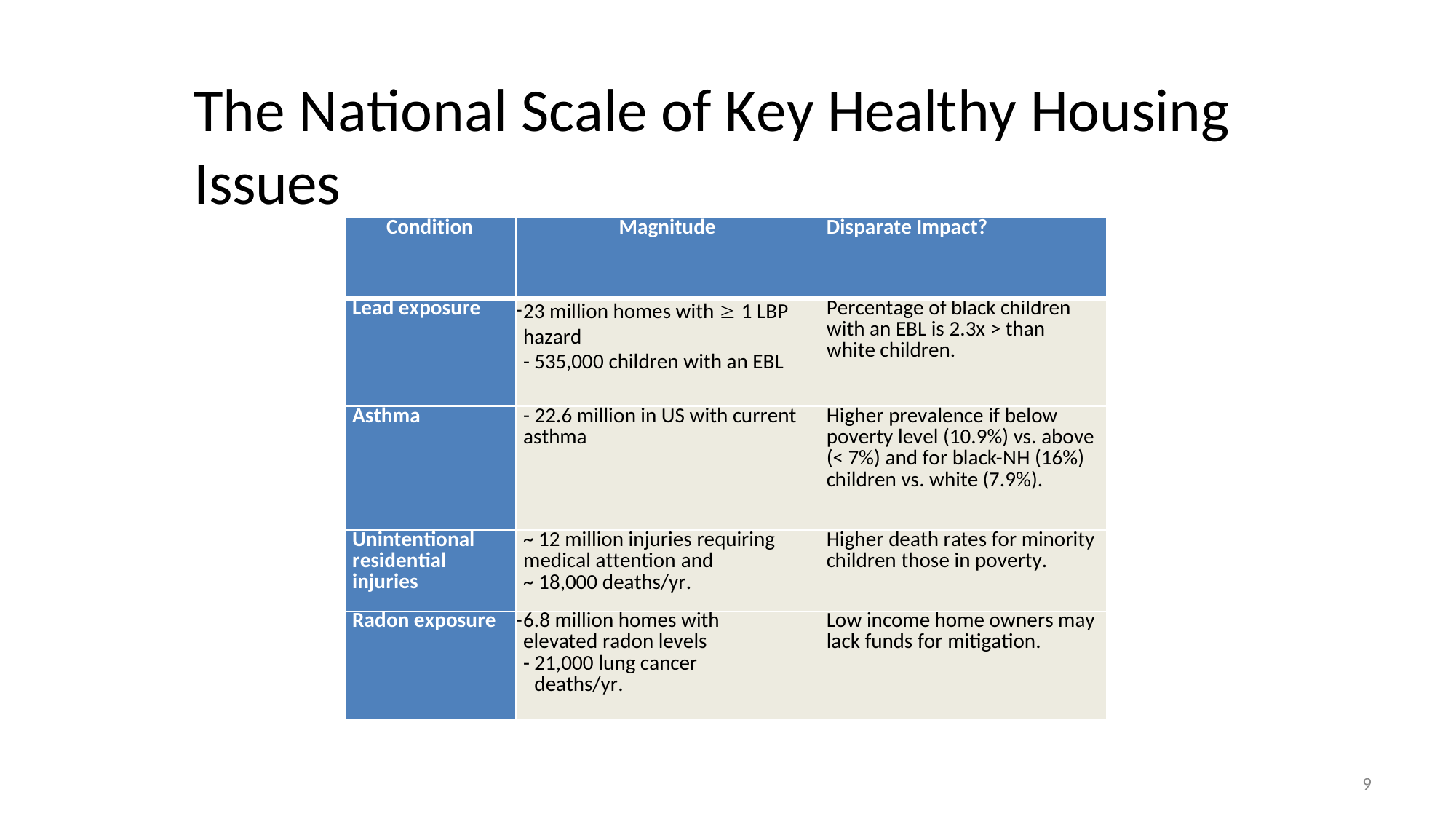

# The National Scale of Key Healthy Housing Issues
| Condition | Magnitude | Disparate Impact? |
| --- | --- | --- |
| Lead exposure | 23 million homes with ≥ 1 LBP hazard 535,000 children with an EBL | Percentage of black children with an EBL is 2.3x > than white children. |
| Asthma | - 22.6 million in US with current asthma | Higher prevalence if below poverty level (10.9%) vs. above (< 7%) and for black-NH (16%) children vs. white (7.9%). |
| Unintentional residential injuries | ~ 12 million injuries requiring medical attention and ~ 18,000 deaths/yr. | Higher death rates for minority children those in poverty. |
| Radon exposure | 6.8 million homes with elevated radon levels 21,000 lung cancer deaths/yr. | Low income home owners may lack funds for mitigation. |
9